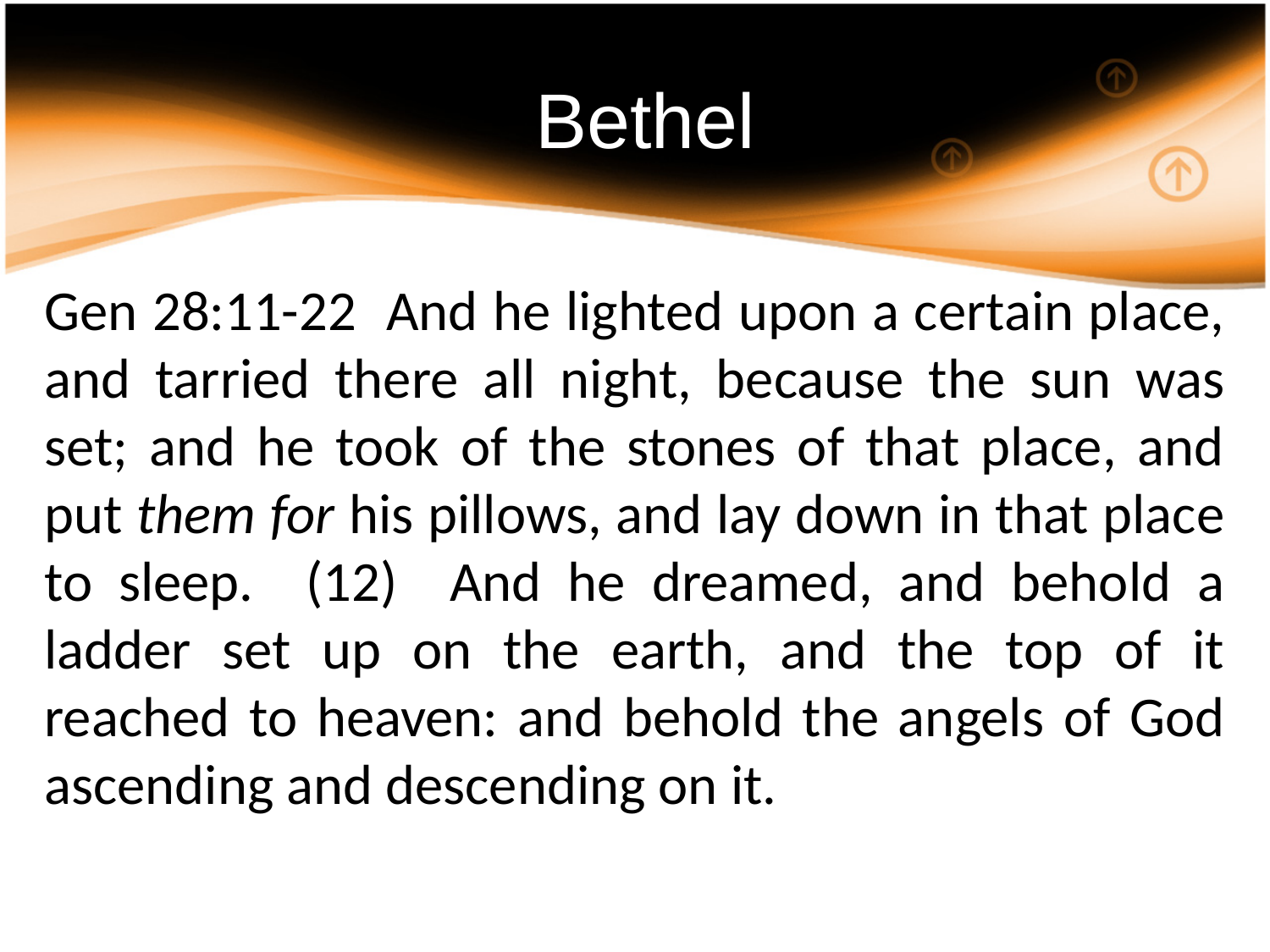

# Bethel
Gen 28:11-22  And he lighted upon a certain place, and tarried there all night, because the sun was set; and he took of the stones of that place, and put them for his pillows, and lay down in that place to sleep.  (12)  And he dreamed, and behold a ladder set up on the earth, and the top of it reached to heaven: and behold the angels of God ascending and descending on it.